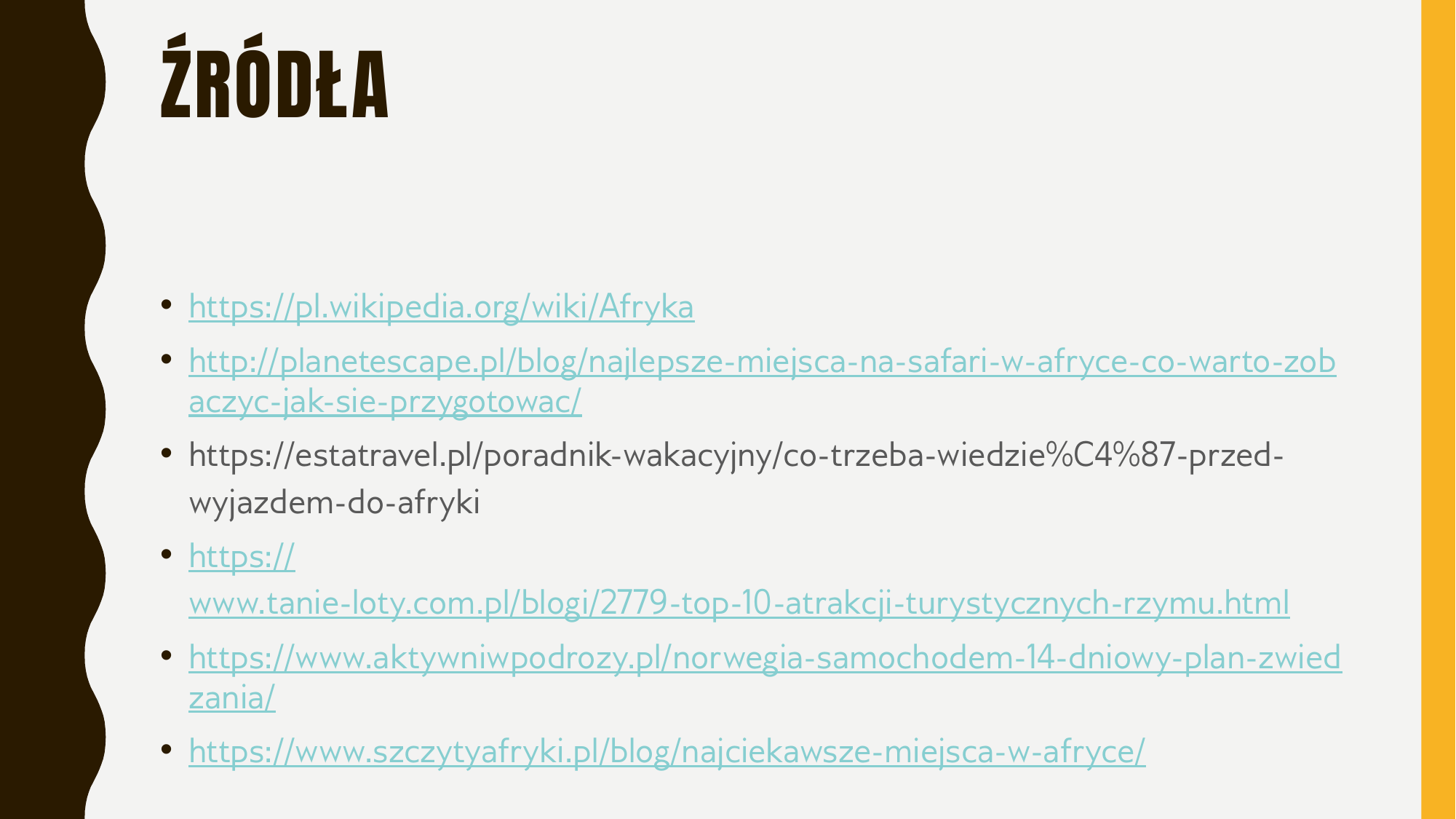

# Źródła
https://pl.wikipedia.org/wiki/Afryka
http://planetescape.pl/blog/najlepsze-miejsca-na-safari-w-afryce-co-warto-zobaczyc-jak-sie-przygotowac/
https://estatravel.pl/poradnik-wakacyjny/co-trzeba-wiedzie%C4%87-przed-wyjazdem-do-afryki
https://www.tanie-loty.com.pl/blogi/2779-top-10-atrakcji-turystycznych-rzymu.html
https://www.aktywniwpodrozy.pl/norwegia-samochodem-14-dniowy-plan-zwiedzania/
https://www.szczytyafryki.pl/blog/najciekawsze-miejsca-w-afryce/